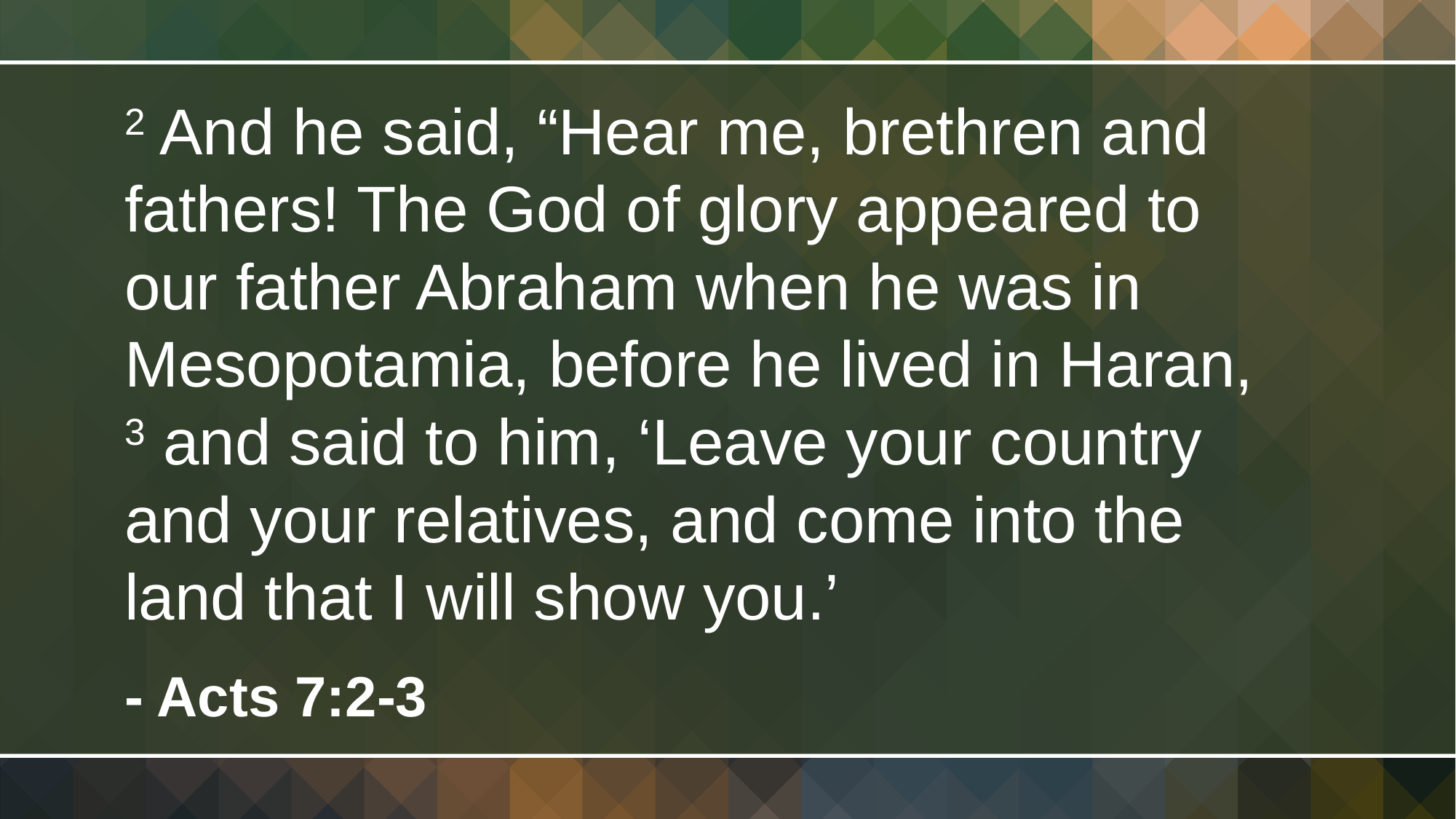

2 And he said, “Hear me, brethren and fathers! The God of glory appeared to our father Abraham when he was in Mesopotamia, before he lived in Haran, 3 and said to him, ‘Leave your country and your relatives, and come into the land that I will show you.’
- Acts 7:2-3